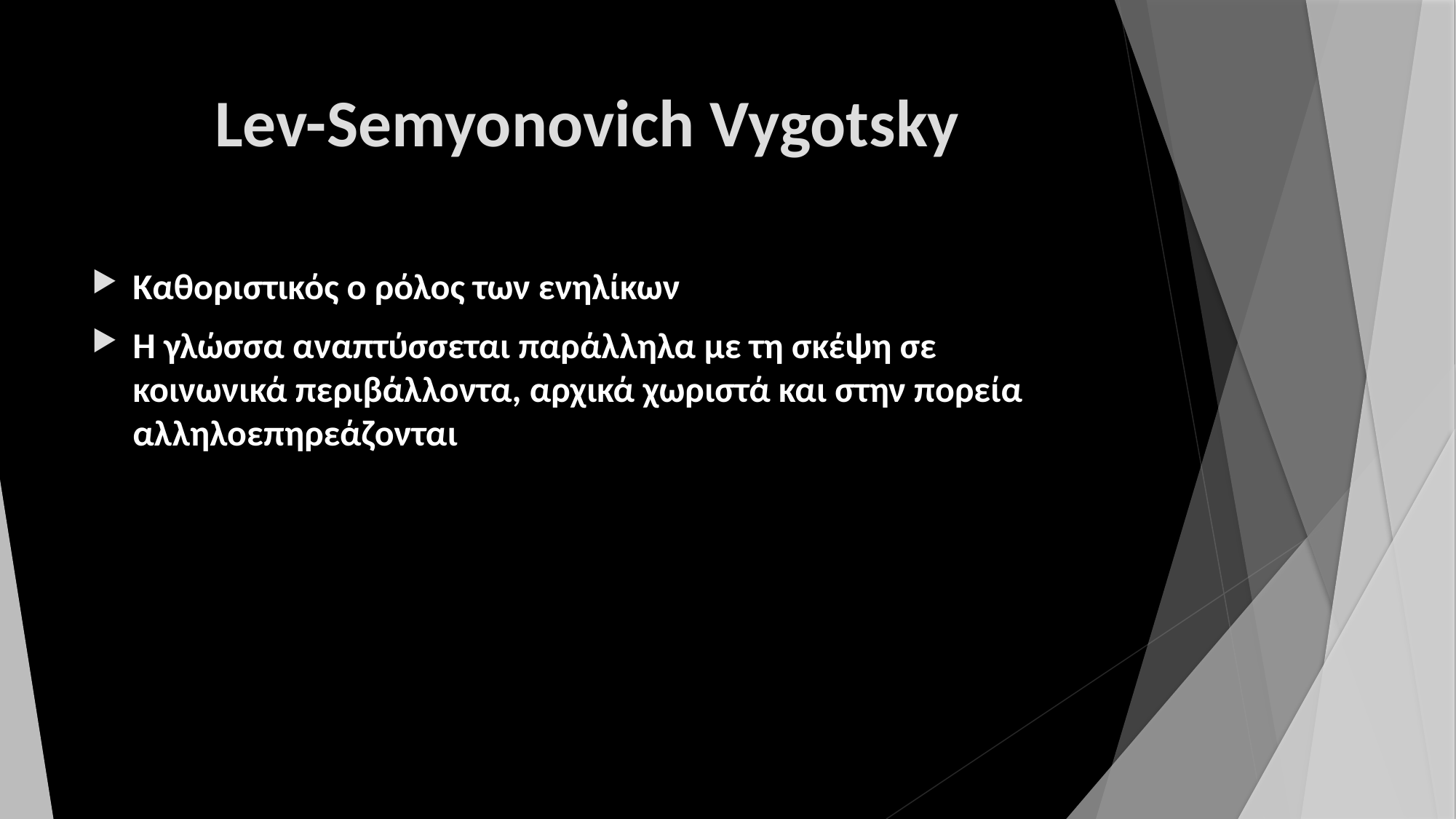

# Lev-Semyonovich Vygotsky
Καθοριστικός ο ρόλος των ενηλίκων
Η γλώσσα αναπτύσσεται παράλληλα με τη σκέψη σε κοινωνικά περιβάλλοντα, αρχικά χωριστά και στην πορεία αλληλοεπηρεάζονται